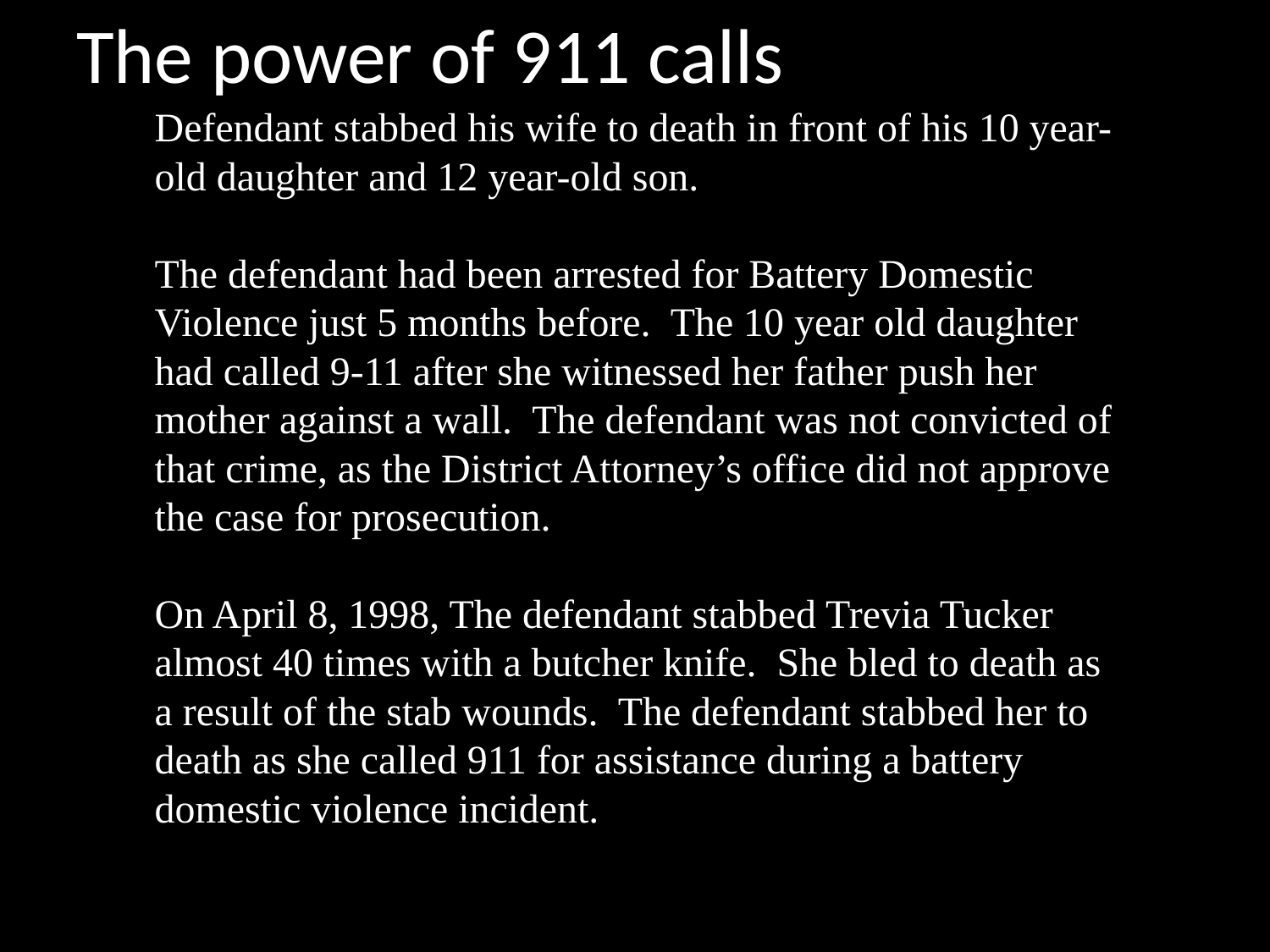

# The power of 911 calls
Defendant stabbed his wife to death in front of his 10 year- old daughter and 12 year-old son.

The defendant had been arrested for Battery Domestic Violence just 5 months before.  The 10 year old daughter had called 9-11 after she witnessed her father push her mother against a wall.  The defendant was not convicted of that crime, as the District Attorney’s office did not approve the case for prosecution.

On April 8, 1998, The defendant stabbed Trevia Tucker almost 40 times with a butcher knife.  She bled to death as a result of the stab wounds.  The defendant stabbed her to death as she called 911 for assistance during a battery domestic violence incident.